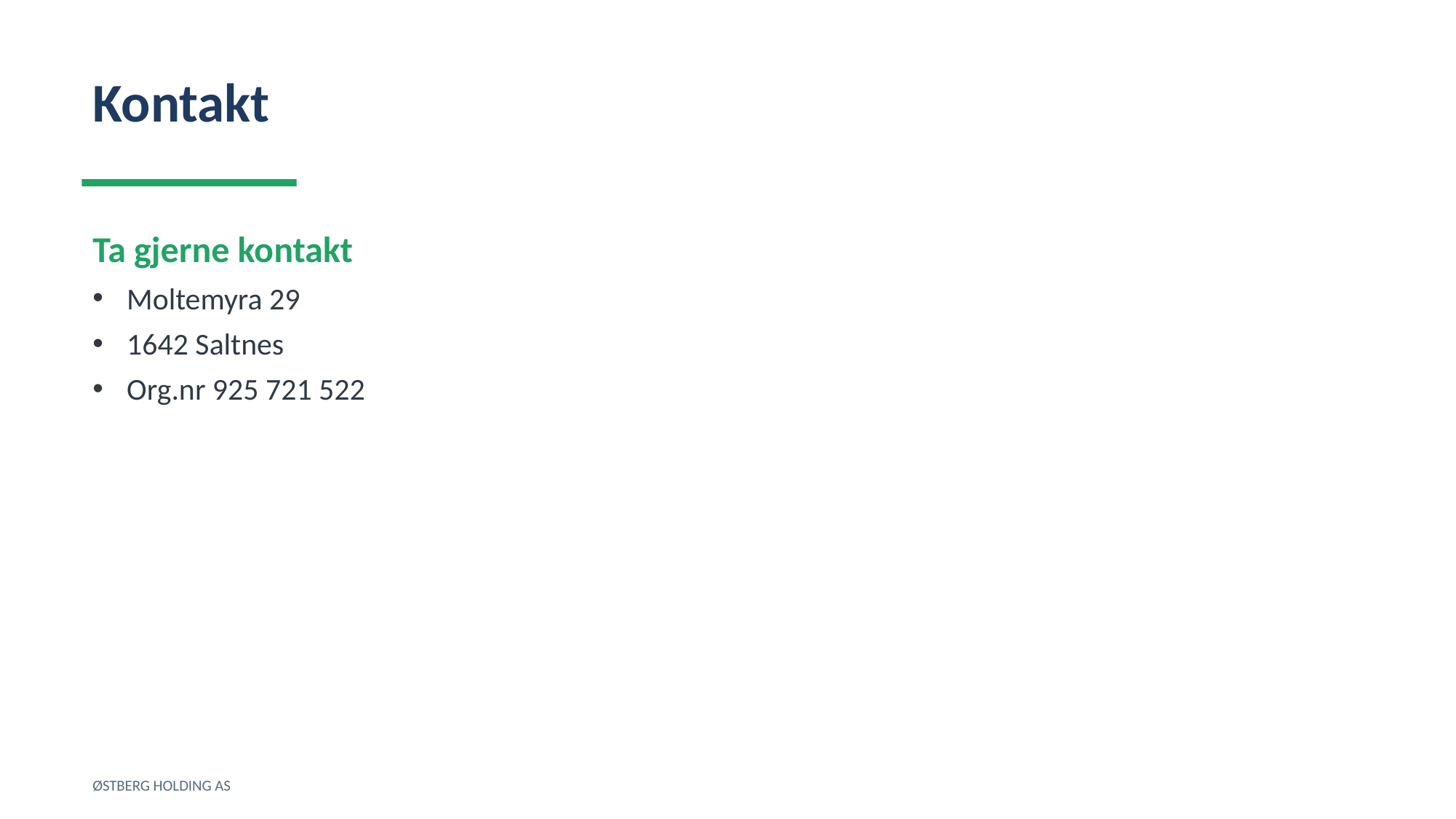

Kontakt

Ta gjerne kontakt
Moltemyra 29
1642 Saltnes
Org.nr 925 721 522
ØSTBERG HOLDING AS